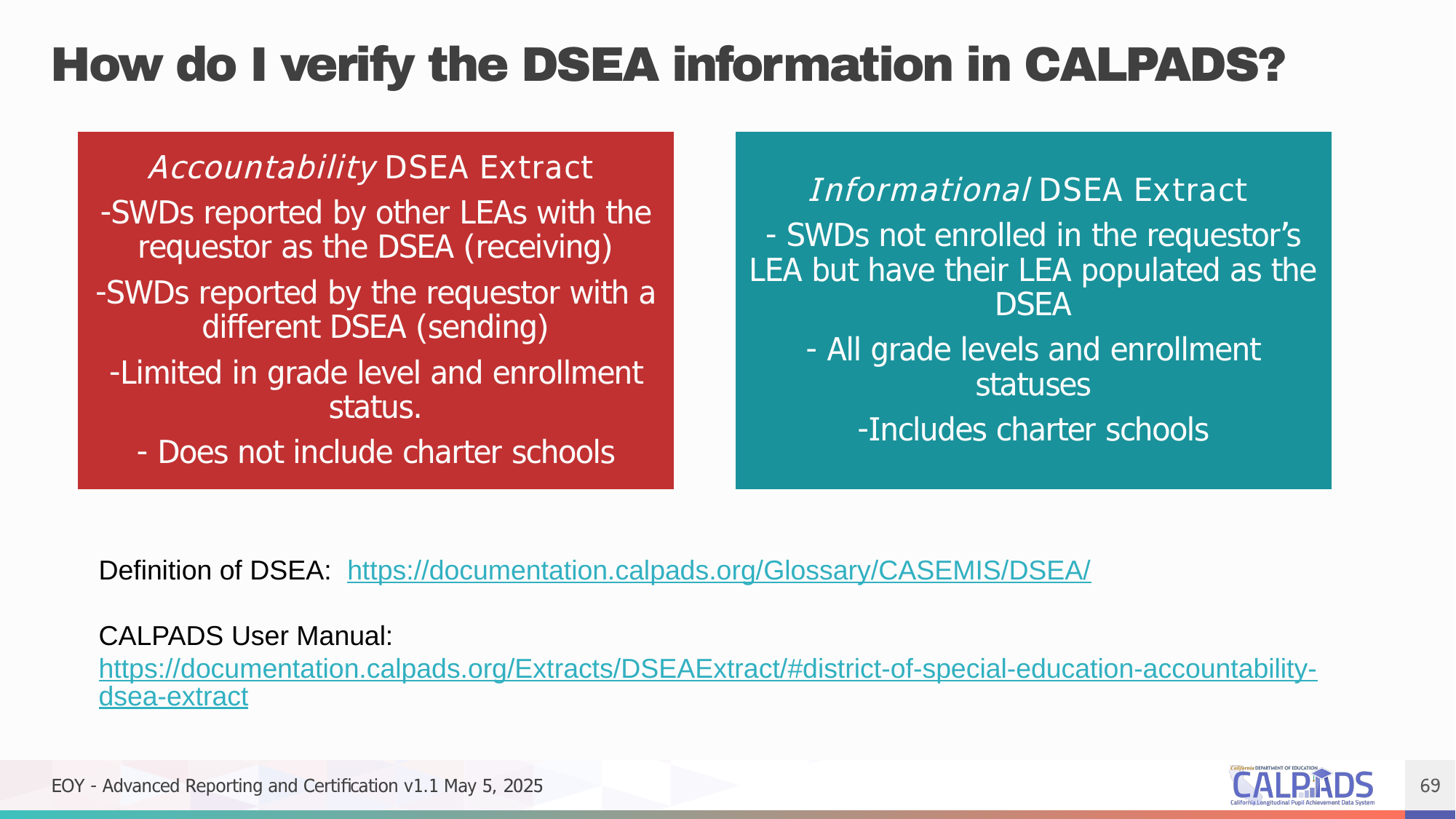

How do I verify the DSEA information in CALPADS?
Accountability DSEA Extract
-SWDs reported by other LEAs with the requestor as the DSEA (receiving)
-SWDs reported by the requestor with a different DSEA (sending)
-Limited in grade level and enrollment status.
- Does not include charter schools
Informational DSEA Extract
- SWDs not enrolled in the requestor’s LEA but have their LEA populated as the DSEA
- All grade levels and enrollment statuses
-Includes charter schools
Definition of DSEA:  https://documentation.calpads.org/Glossary/CASEMIS/DSEA/

CALPADS User Manual:  https://documentation.calpads.org/Extracts/DSEAExtract/#district-of-special-education-accountability-dsea-extract
EOY - Advanced Reporting and Certification v1.1 May 5, 2025
69